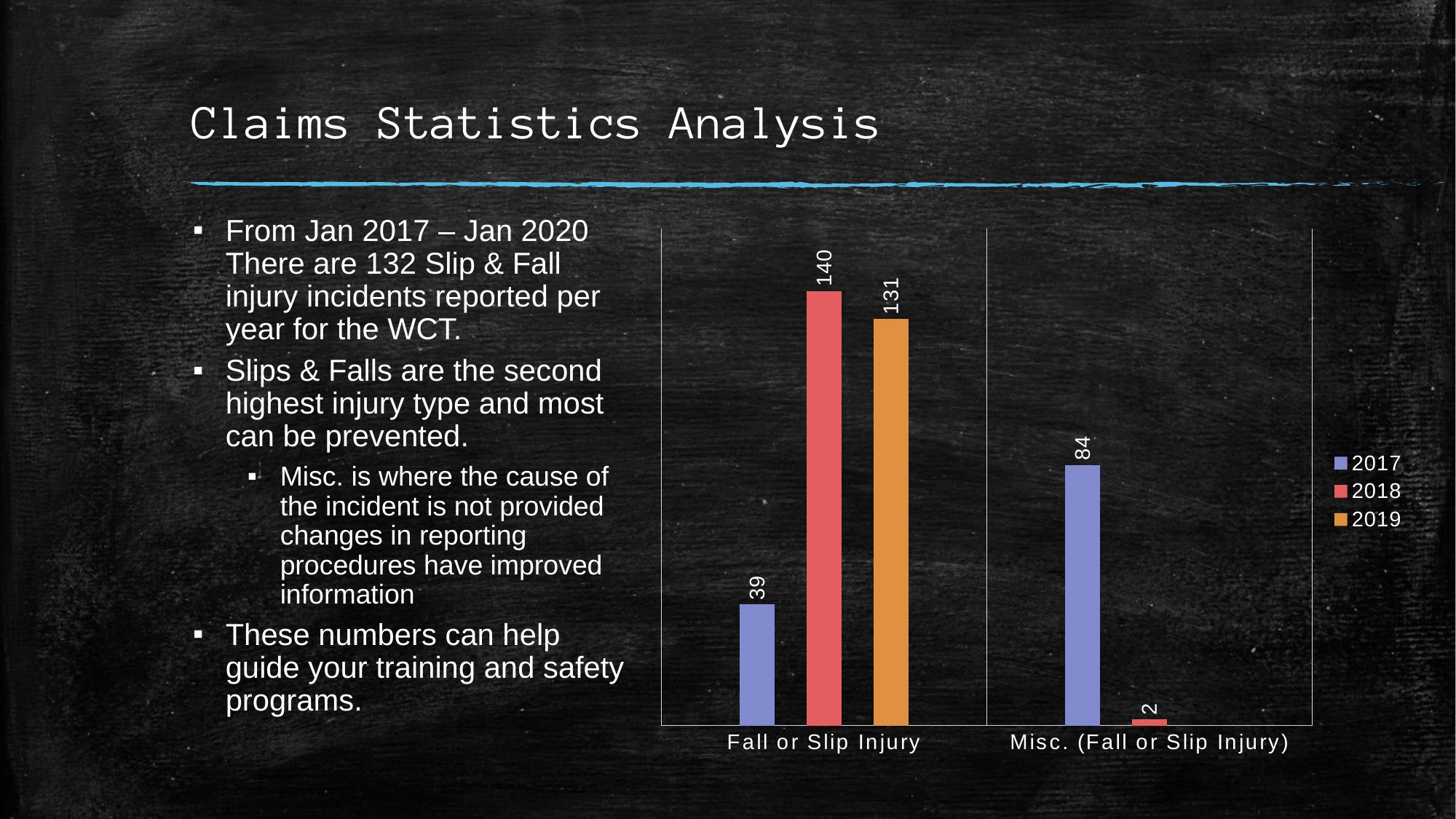

# Claims Statistics Analysis
From Jan 2017 – Jan 2020 There are 132 Slip & Fall injury incidents reported per year for the WCT.
Slips & Falls are the second highest injury type and most can be prevented.
Misc. is where the cause of the incident is not provided changes in reporting procedures have improved information
These numbers can help guide your training and safety programs.

### Chart

| Category | 2017 | 2018 | 2019 |
|---|---|---|---|
| Fall or Slip Injury | 39.0 | 140.0 | 131.0 |
| Misc. (Fall or Slip Injury) | 84.0 | 2.0 | None |